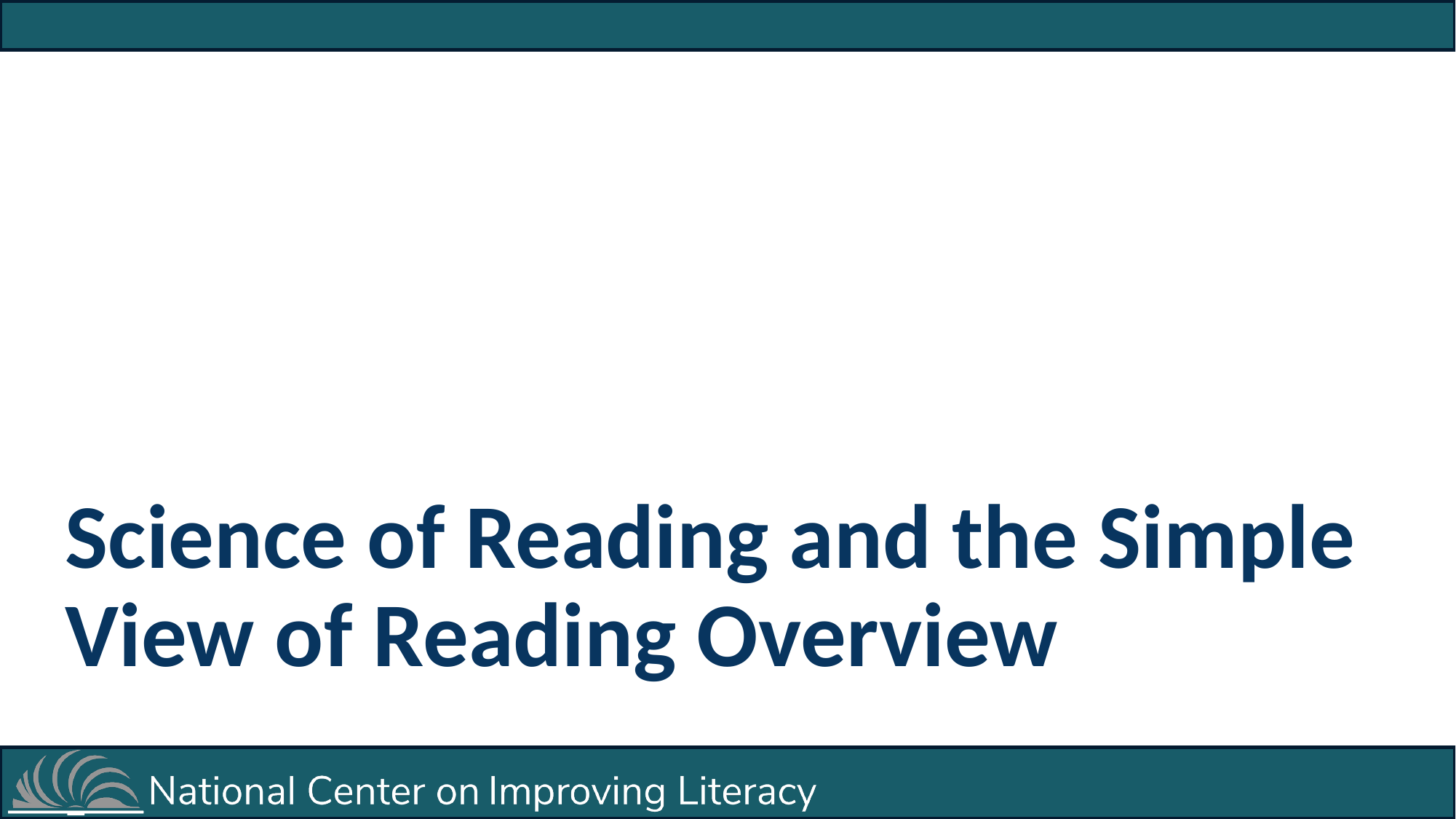

# Science of Reading and the Simple View of Reading Overview